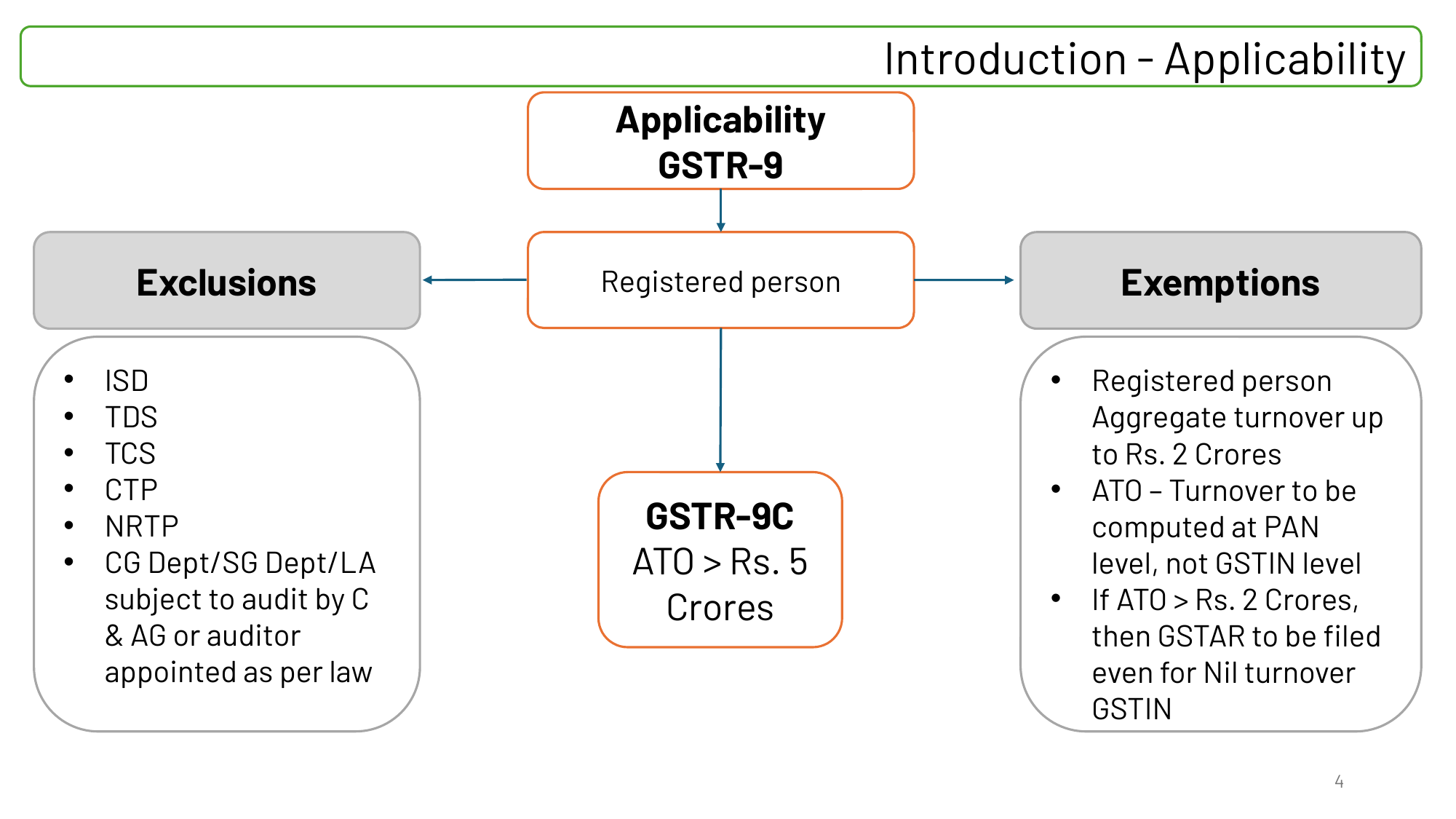

Introduction - Applicability
Applicability
GSTR-9
Exclusions
Registered person
Exemptions
ISD
TDS
TCS
CTP
NRTP
CG Dept/SG Dept/LA subject to audit by C & AG or auditor appointed as per law
Registered person Aggregate turnover up to Rs. 2 Crores
ATO – Turnover to be computed at PAN level, not GSTIN level
If ATO > Rs. 2 Crores, then GSTAR to be filed even for Nil turnover GSTIN
GSTR-9C
ATO > Rs. 5 Crores
4